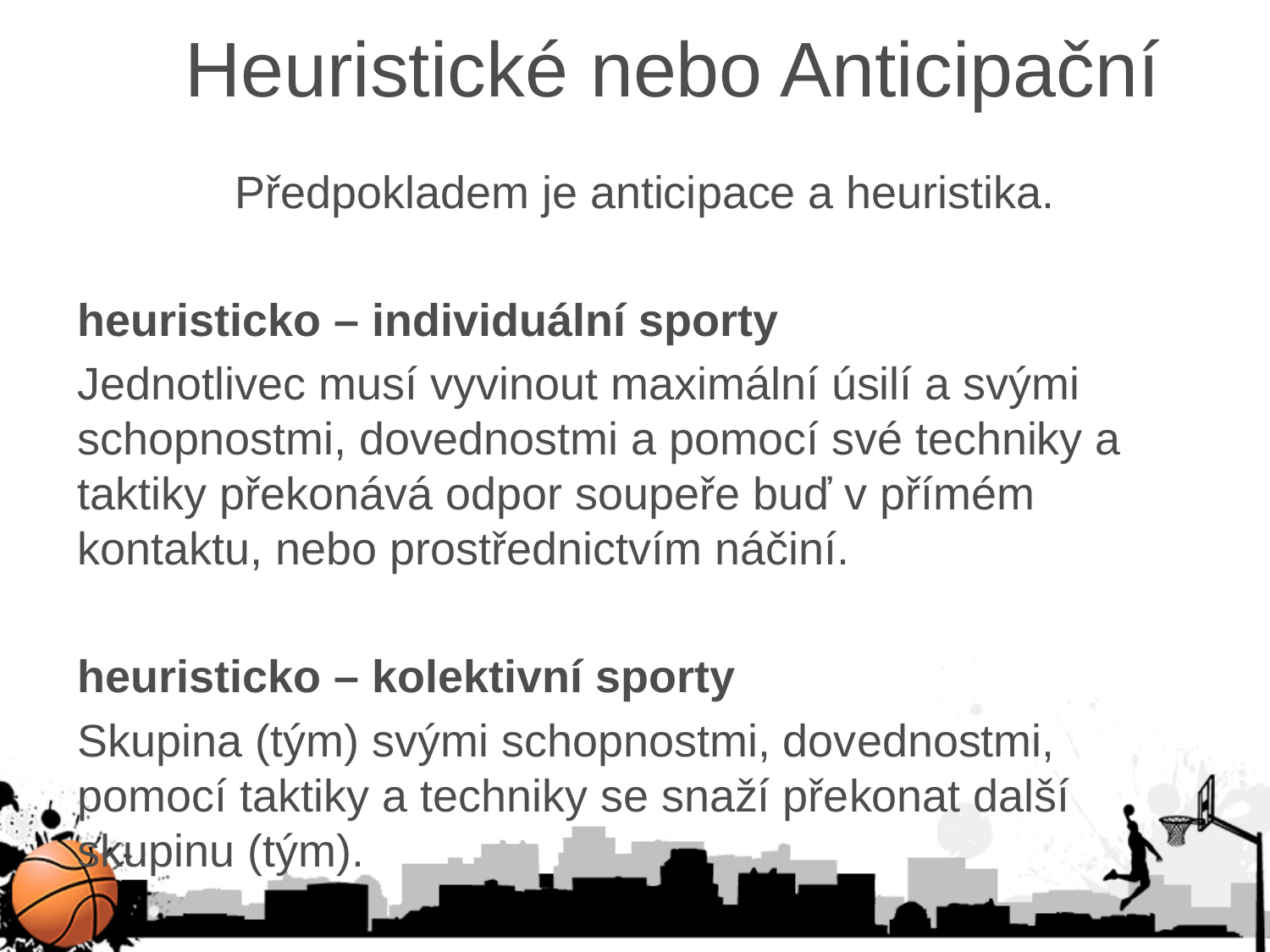

# Heuristické nebo Anticipační
Předpokladem je anticipace a heuristika.

heuristicko – individuální sporty
Jednotlivec musí vyvinout maximální úsilí a svými schopnostmi, dovednostmi a pomocí své techniky a taktiky překonává odpor soupeře buď v přímém kontaktu, nebo prostřednictvím náčiní.

heuristicko – kolektivní sporty
Skupina (tým) svými schopnostmi, dovednostmi, pomocí taktiky a techniky se snaží překonat další skupinu (tým).